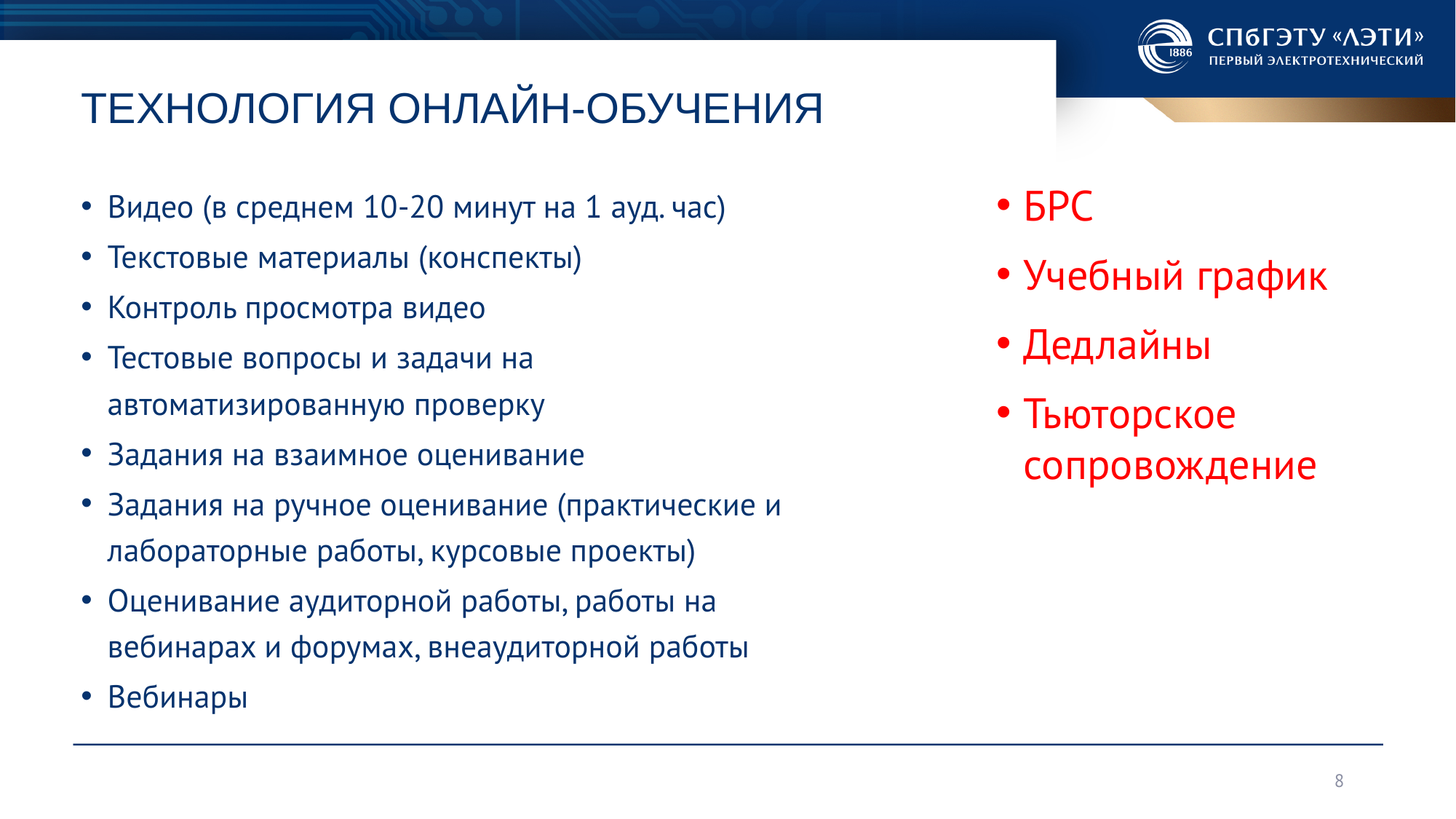

# Технология онлайн-обучения
Видео (в среднем 10-20 минут на 1 ауд. час)
Текстовые материалы (конспекты)
Контроль просмотра видео
Тестовые вопросы и задачи на автоматизированную проверку
Задания на взаимное оценивание
Задания на ручное оценивание (практические и лабораторные работы, курсовые проекты)
Оценивание аудиторной работы, работы на вебинарах и форумах, внеаудиторной работы
Вебинары

БРС
Учебный график
Дедлайны
Тьюторское сопровождение

8